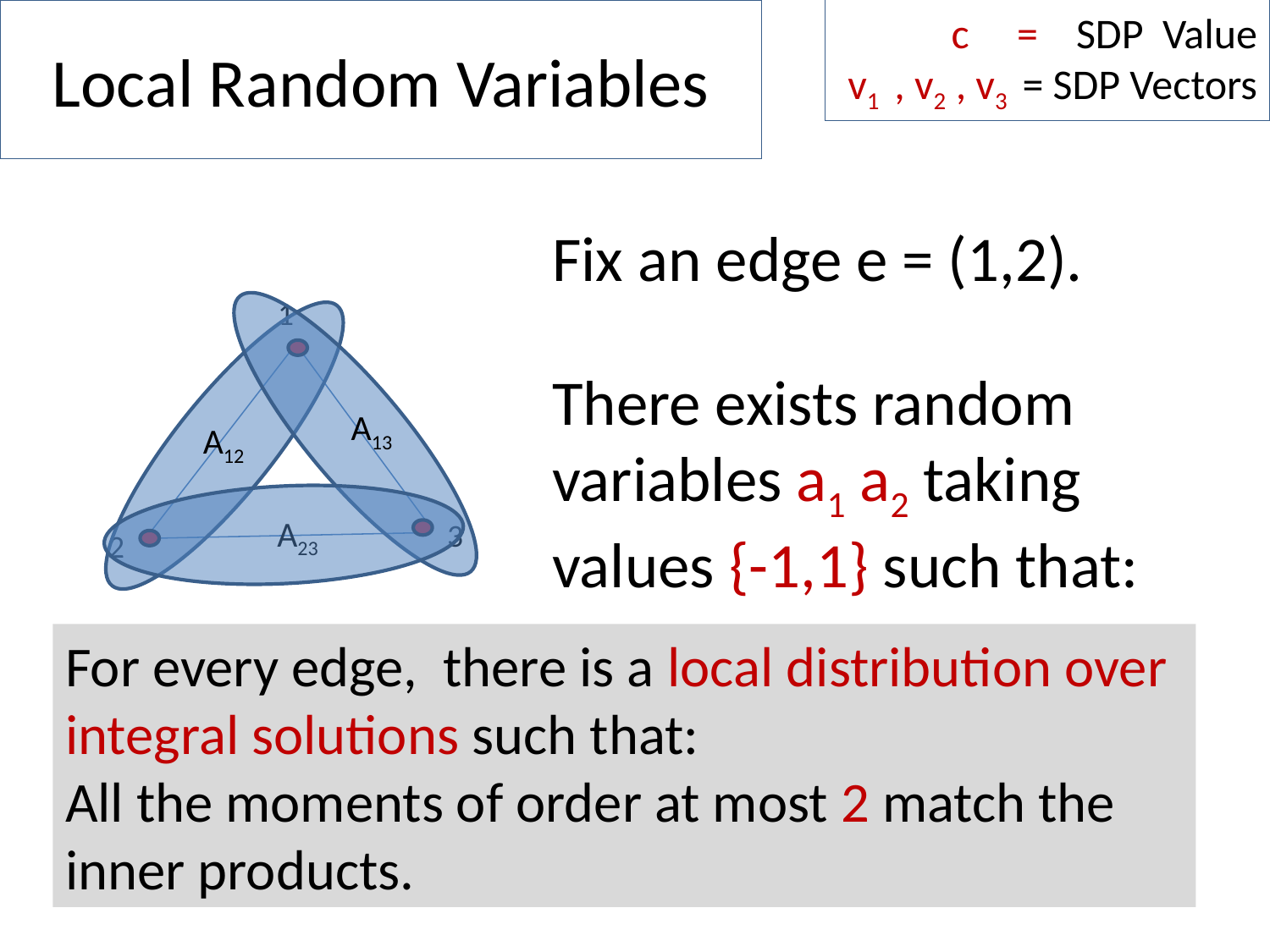

# Local Random Variables
c     =    SDP  Value
v1  , v2 , v3  = SDP Vectors
Fix an edge e = (1,2).

There exists random variables a1 a2 taking values {-1,1} such that:

1

A13
A12
A23
3
2

For every edge,  there is a local distribution over integral solutions such that:
All the moments of order at most 2 match the inner products.
E[a1  a2]  =  v1∙ v2

E[a12]  =  |v1|2         E[a22]  =  |v2|2